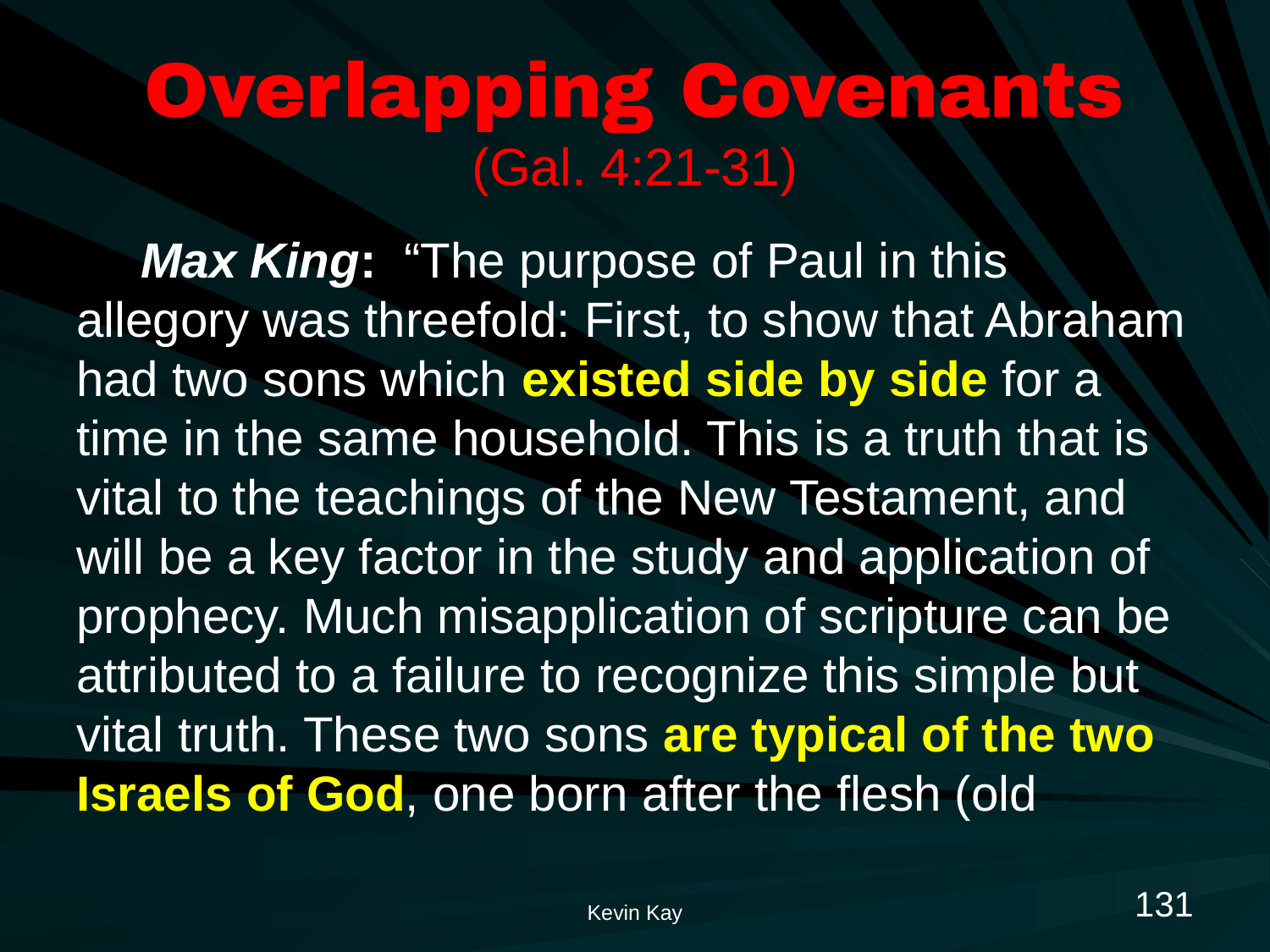

# Overlapping Covenants (Gal. 4:21-31)
Max King:  “The purpose of Paul in this allegory was threefold: First, to show that Abraham had two sons which existed side by side for a time in the same household. This is a truth that is vital to the teachings of the New Testament, and will be a key factor in the study and application of prophecy. Much misapplication of scripture can be attributed to a failure to recognize this simple but vital truth. These two sons are typical of the two Israels of God, one born after the flesh (old
131
Kevin Kay